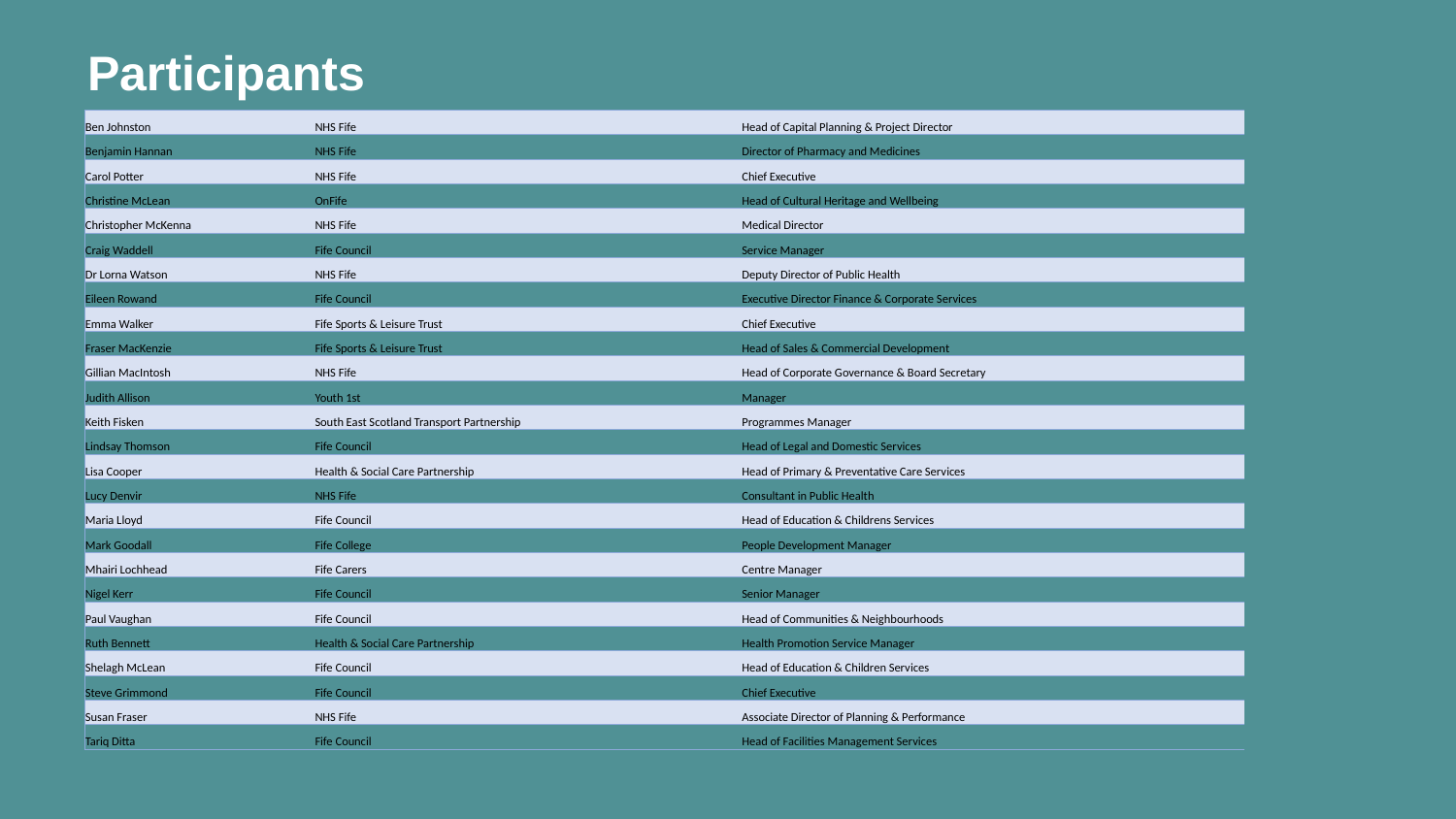

# Participants
| Ben Johnston | NHS Fife | Head of Capital Planning & Project Director |
| --- | --- | --- |
| Benjamin Hannan | NHS Fife | Director of Pharmacy and Medicines |
| Carol Potter | NHS Fife | Chief Executive |
| Christine McLean | OnFife | Head of Cultural Heritage and Wellbeing |
| Christopher McKenna | NHS Fife | Medical Director |
| Craig Waddell | Fife Council | Service Manager |
| Dr Lorna Watson | NHS Fife | Deputy Director of Public Health |
| Eileen Rowand | Fife Council | Executive Director Finance & Corporate Services |
| Emma Walker | Fife Sports & Leisure Trust | Chief Executive |
| Fraser MacKenzie | Fife Sports & Leisure Trust | Head of Sales & Commercial Development |
| Gillian MacIntosh | NHS Fife | Head of Corporate Governance & Board Secretary |
| Judith Allison | Youth 1st | Manager |
| Keith Fisken | South East Scotland Transport Partnership | Programmes Manager |
| Lindsay Thomson | Fife Council | Head of Legal and Domestic Services |
| Lisa Cooper | Health & Social Care Partnership | Head of Primary & Preventative Care Services |
| Lucy Denvir | NHS Fife | Consultant in Public Health |
| Maria Lloyd | Fife Council | Head of Education & Childrens Services |
| Mark Goodall | Fife College | People Development Manager |
| Mhairi Lochhead | Fife Carers | Centre Manager |
| Nigel Kerr | Fife Council | Senior Manager |
| Paul Vaughan | Fife Council | Head of Communities & Neighbourhoods |
| Ruth Bennett | Health & Social Care Partnership | Health Promotion Service Manager |
| Shelagh McLean | Fife Council | Head of Education & Children Services |
| Steve Grimmond | Fife Council | Chief Executive |
| Susan Fraser | NHS Fife | Associate Director of Planning & Performance |
| Tariq Ditta | Fife Council | Head of Facilities Management Services |